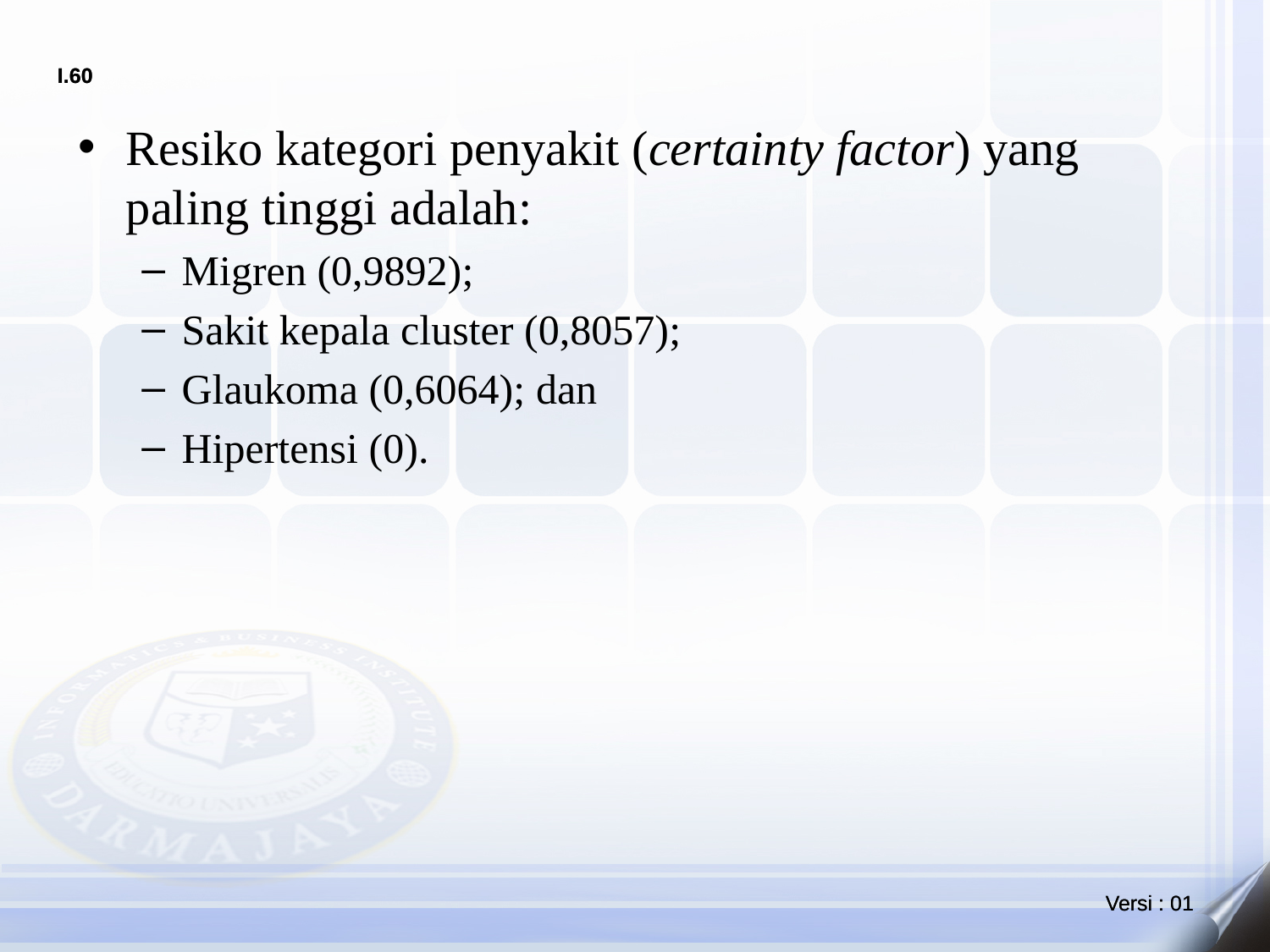

Resiko kategori penyakit (certainty factor) yang paling tinggi adalah:
Migren (0,9892);
Sakit kepala cluster (0,8057);
Glaukoma (0,6064); dan
Hipertensi (0).